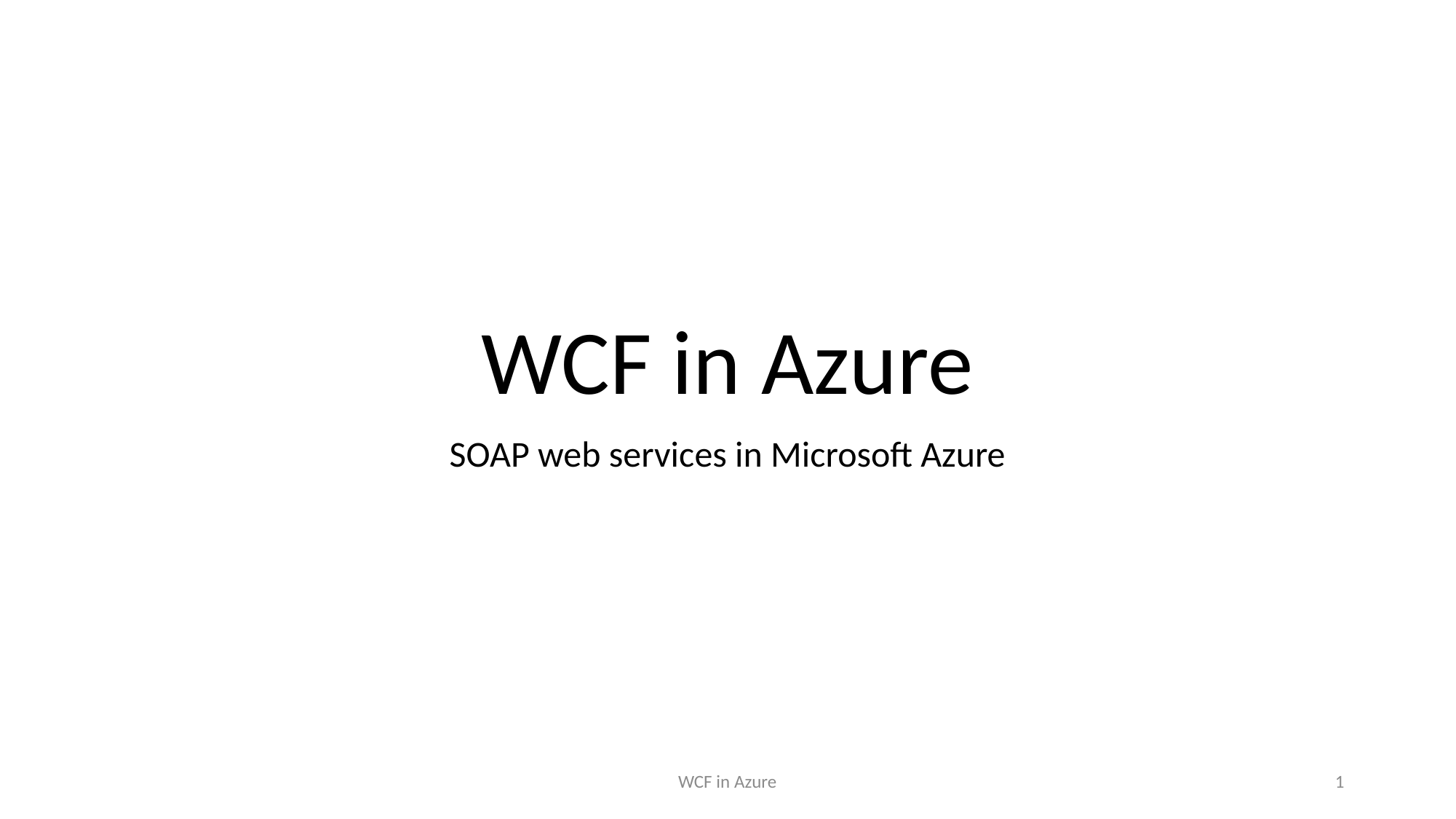

# WCF in Azure
SOAP web services in Microsoft Azure
WCF in Azure
1